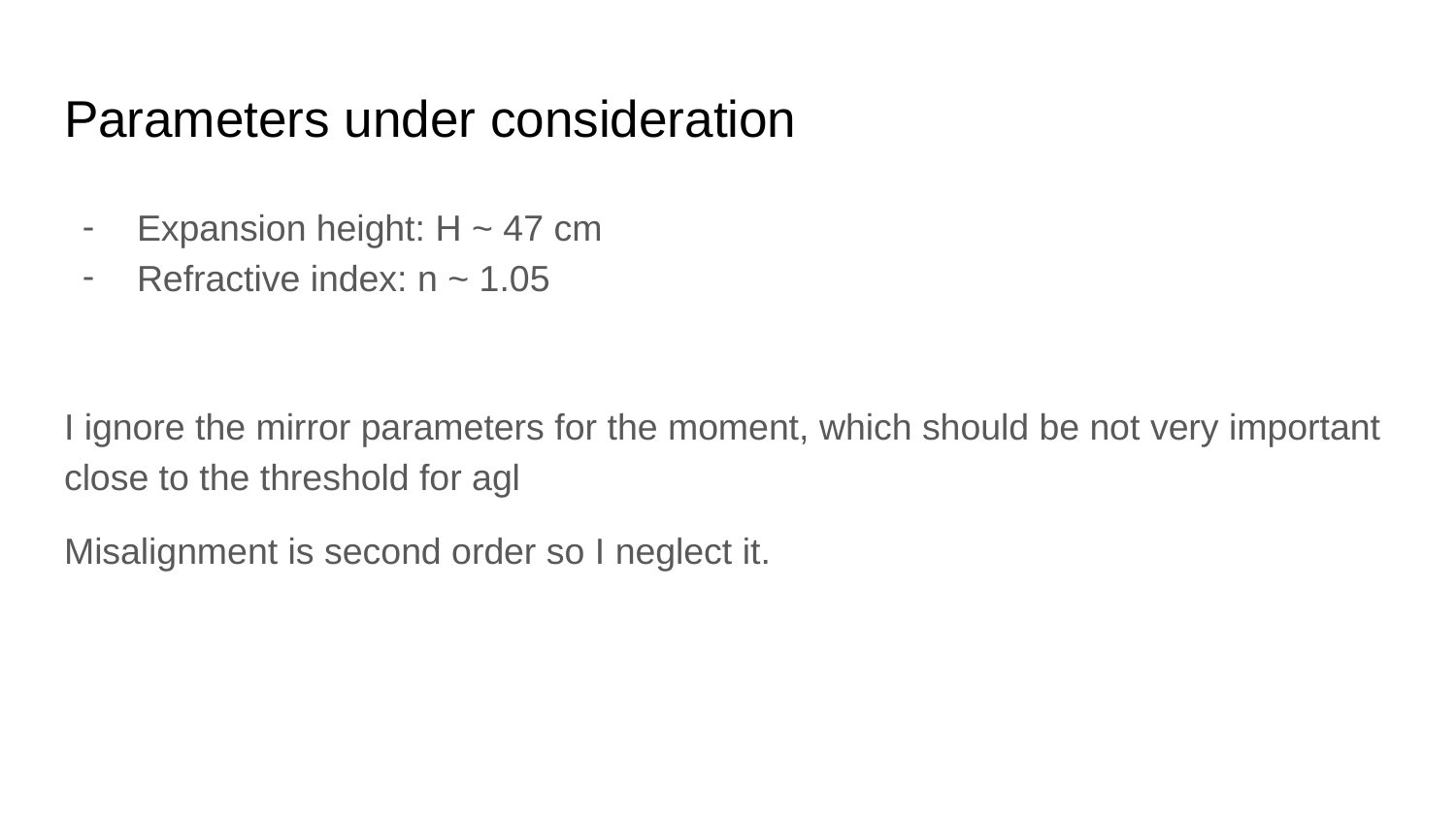

# Parameters under consideration
Expansion height: H ~ 47 cm
Refractive index: n ~ 1.05

I ignore the mirror parameters for the moment, which should be not very important close to the threshold for agl
Misalignment is second order so I neglect it.